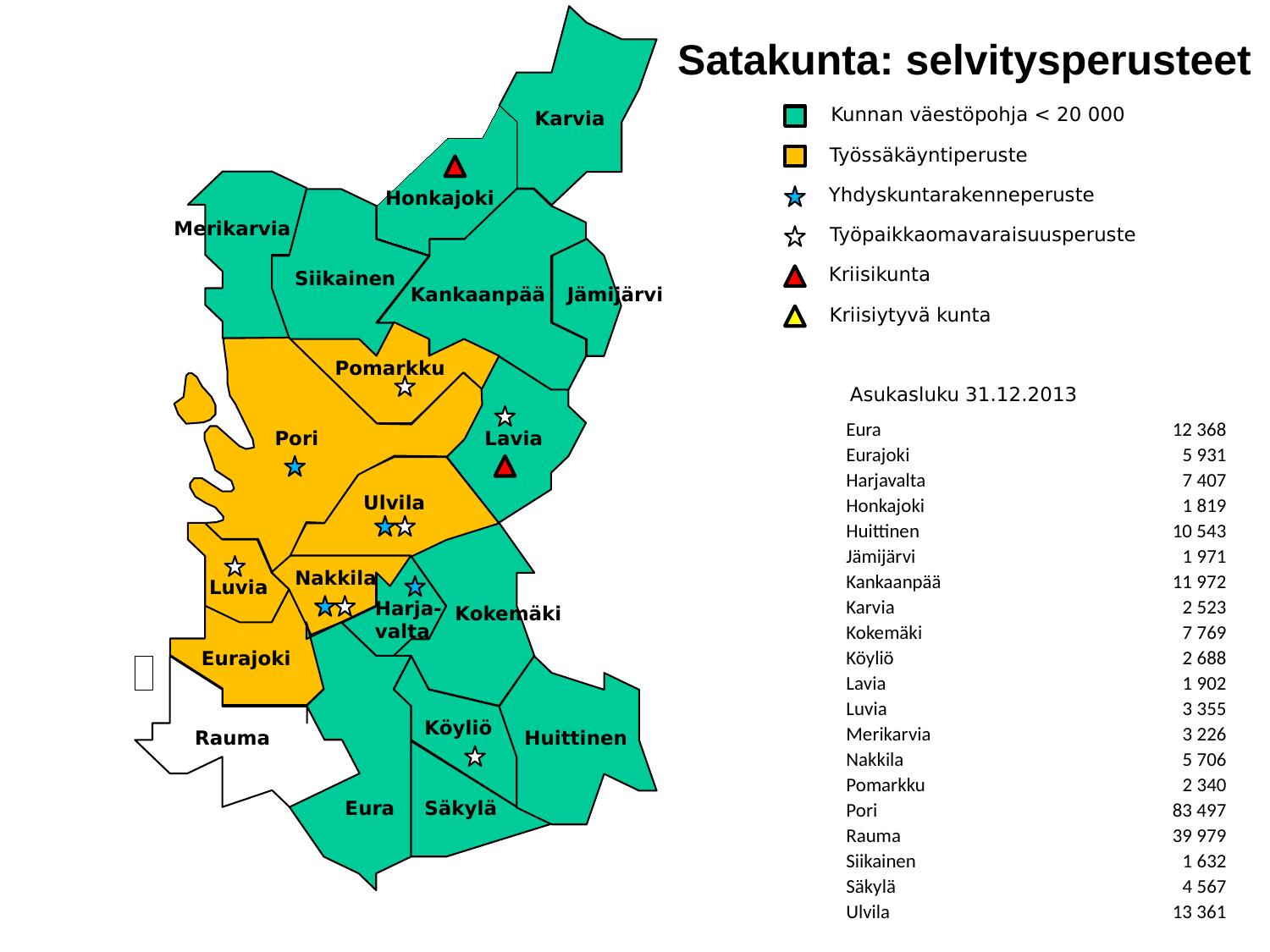

Satakunta: selvitysperusteet
Kunnan väestöpohja < 20 000

Karvia

Työssäkäyntiperuste

Yhdyskuntarakenneperuste
Honkajoki

Merikarvia
Työpaikkaomavaraisuusperuste

Kriisikunta
Siikainen

Kankaanpää
Jämijärvi
Kriisiytyvä kunta

Pomarkku

Asukasluku 31.12.2013

| Eura | 12 368 |
| --- | --- |
| Eurajoki | 5 931 |
| Harjavalta | 7 407 |
| Honkajoki | 1 819 |
| Huittinen | 10 543 |
| Jämijärvi | 1 971 |
| Kankaanpää | 11 972 |
| Karvia | 2 523 |
| Kokemäki | 7 769 |
| Köyliö | 2 688 |
| Lavia | 1 902 |
| Luvia | 3 355 |
| Merikarvia | 3 226 |
| Nakkila | 5 706 |
| Pomarkku | 2 340 |
| Pori | 83 497 |
| Rauma | 39 979 |
| Siikainen | 1 632 |
| Säkylä | 4 567 |
| Ulvila | 13 361 |
Pori
Lavia

Ulvila

Nakkila
Luvia

Harja- valta
Kokemäki

Eurajoki

Köyliö
Rauma
Huittinen

Eura
Säkylä